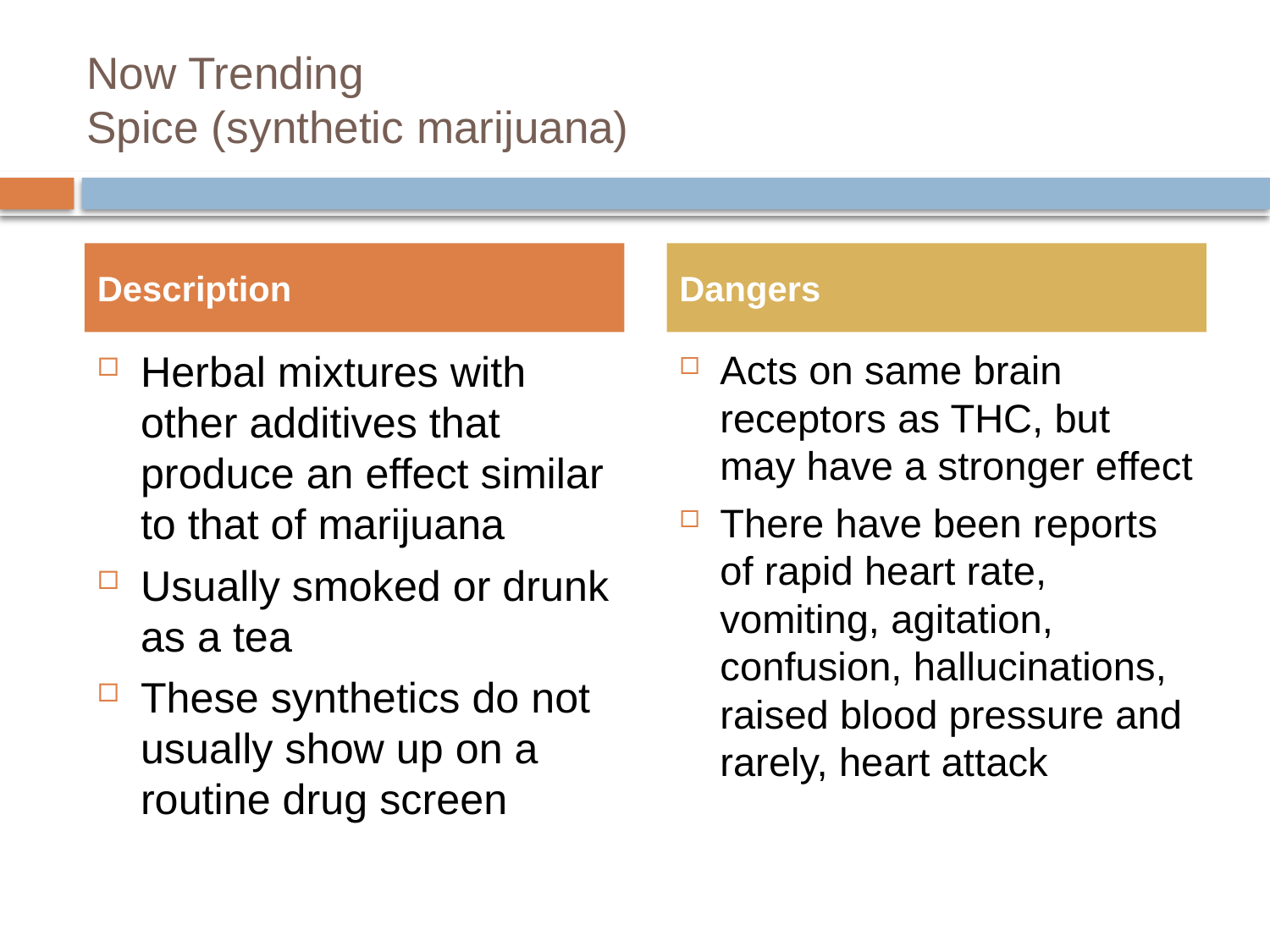

# Now Trending Spice (synthetic marijuana)
Description
Dangers
Herbal mixtures with other additives that produce an effect similar to that of marijuana
Usually smoked or drunk as a tea
These synthetics do not usually show up on a routine drug screen
Acts on same brain receptors as THC, but may have a stronger effect
There have been reports of rapid heart rate, vomiting, agitation, confusion, hallucinations, raised blood pressure and rarely, heart attack